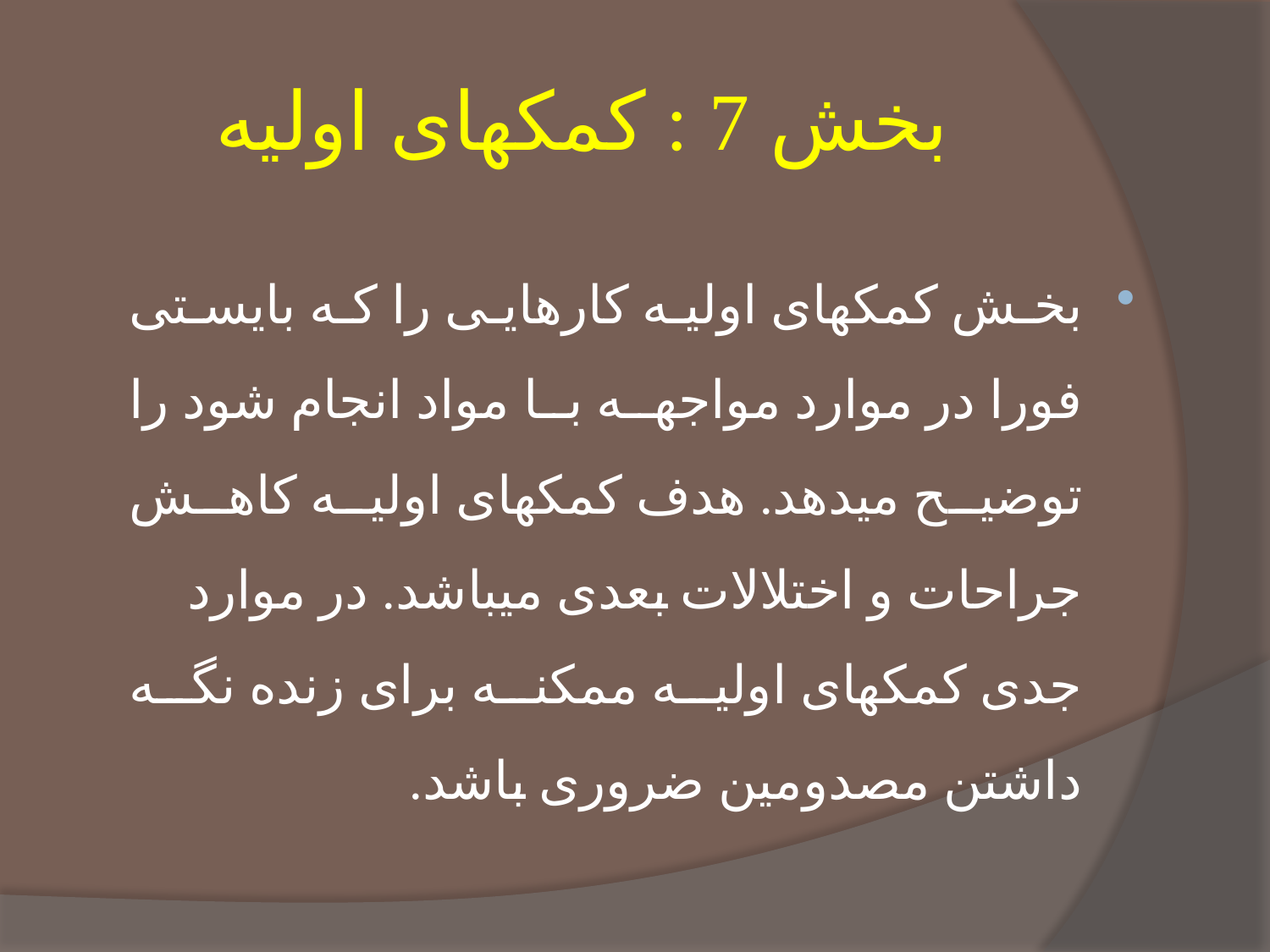

# بخش 7 : کمکهای اولیه
بخش کمکهای اولیه کارهایی را که بایستی فورا در موارد مواجهه با مواد انجام شود را توضیح میدهد. هدف کمکهای اولیه کاهش جراحات و اختلالات بعدی میباشد. در موارد جدی کمکهای اولیه ممکنه برای زنده نگه داشتن مصدومین ضروری باشد.